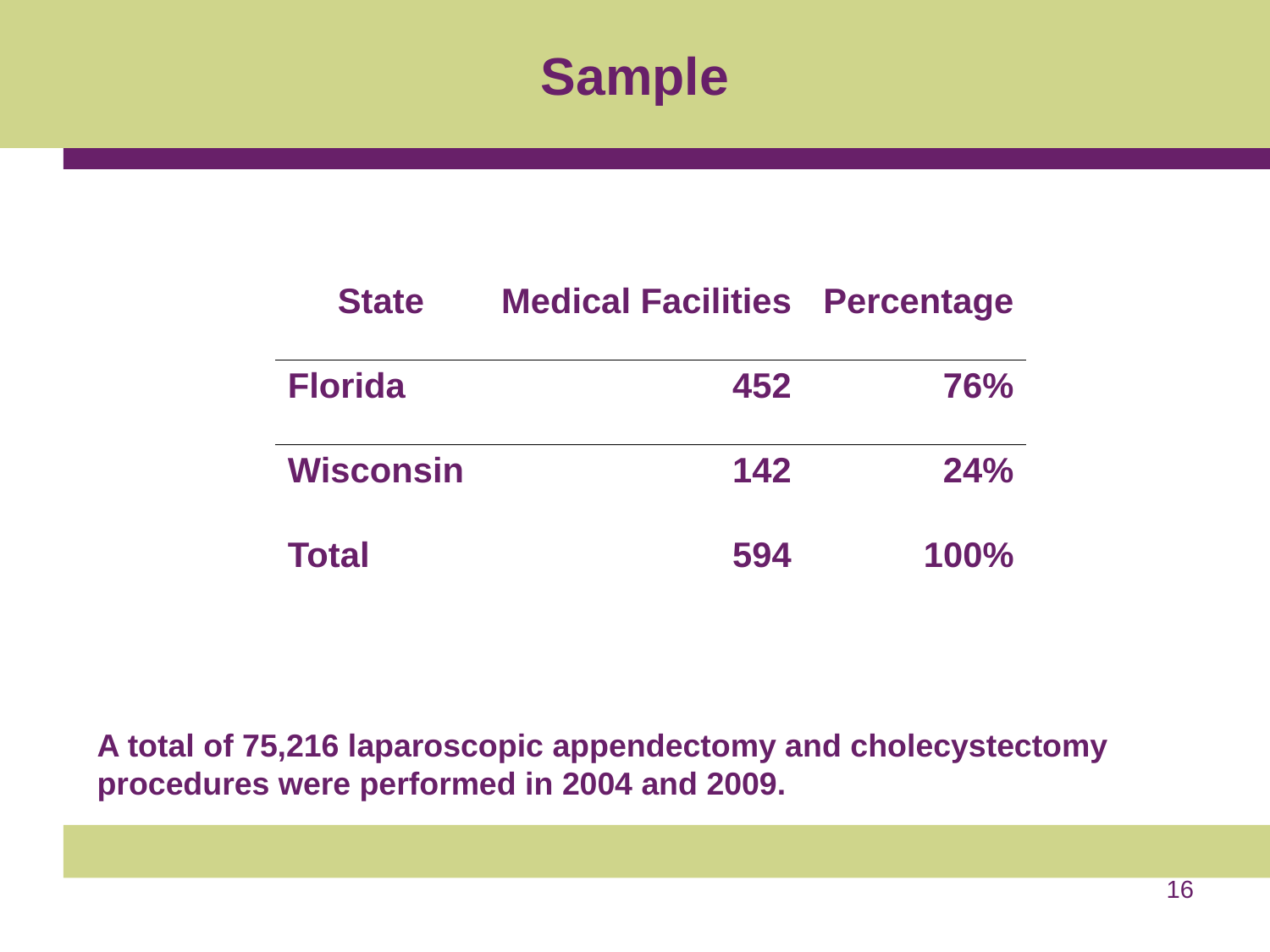

# Sample
| State | Medical Facilities | Percentage |
| --- | --- | --- |
| Florida | 452 | 76% |
| Wisconsin | 142 | 24% |
| Total | 594 | 100% |
A total of 75,216 laparoscopic appendectomy and cholecystectomy procedures were performed in 2004 and 2009.
16